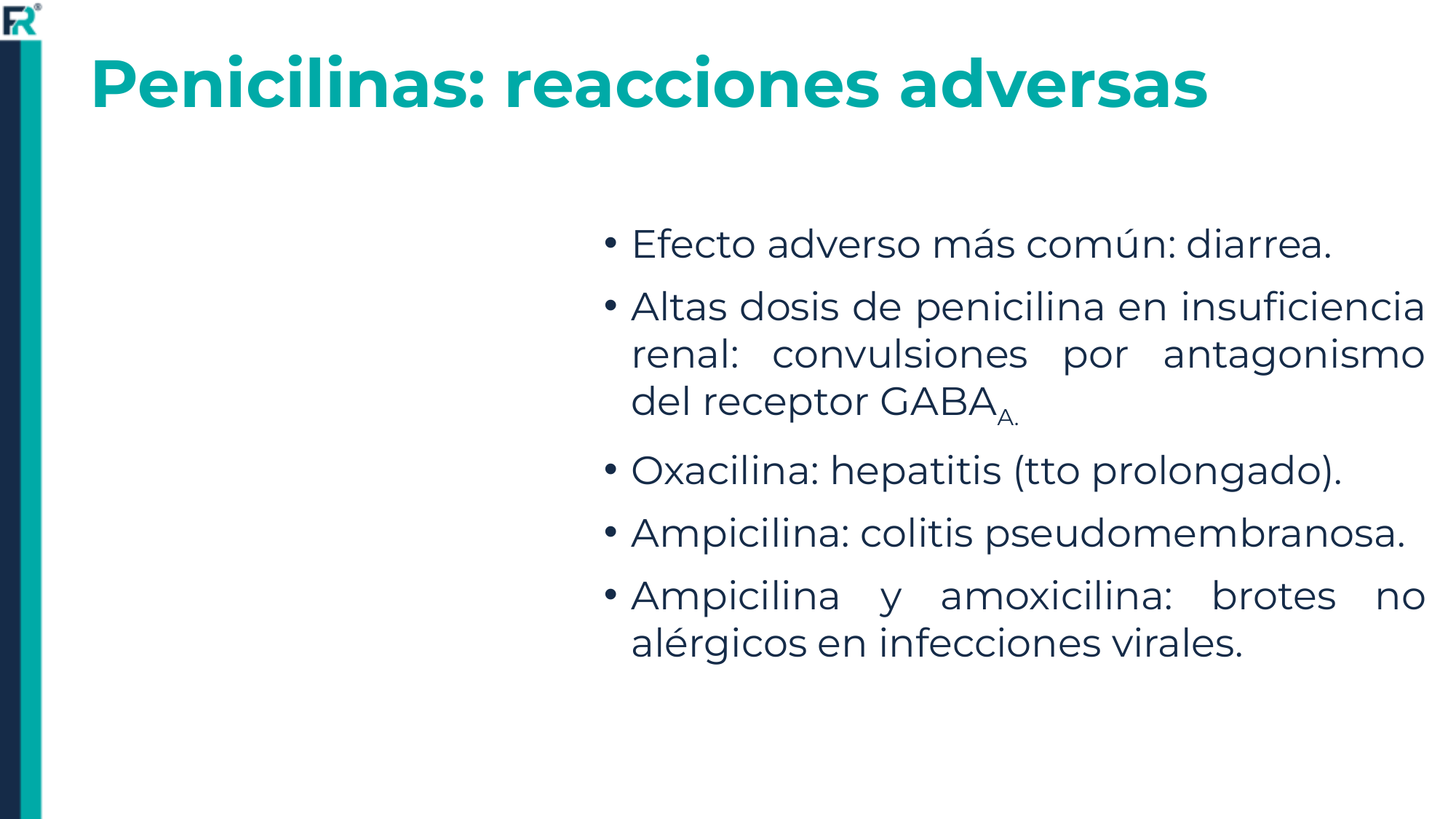

# Penicilinas: reacciones adversas
Efecto adverso más común: diarrea.
Altas dosis de penicilina en insuficiencia renal: convulsiones por antagonismo del receptor GABAA.
Oxacilina: hepatitis (tto prolongado).
Ampicilina: colitis pseudomembranosa.
Ampicilina y amoxicilina: brotes no alérgicos en infecciones virales.